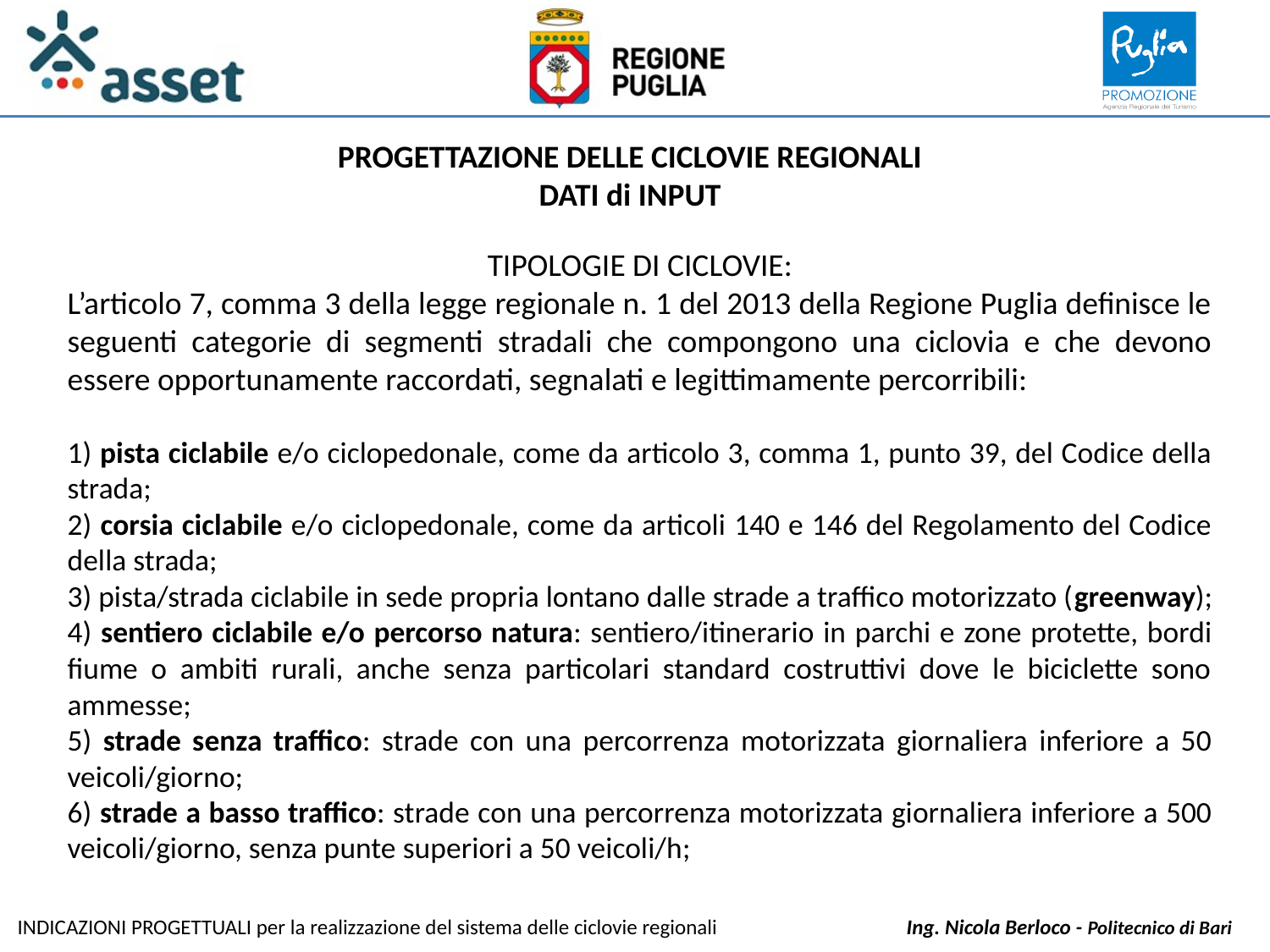

PROGETTAZIONE DELLE CICLOVIE REGIONALI
DATI di INPUT
TIPOLOGIE DI CICLOVIE:
L’articolo 7, comma 3 della legge regionale n. 1 del 2013 della Regione Puglia definisce le seguenti categorie di segmenti stradali che compongono una ciclovia e che devono essere opportunamente raccordati, segnalati e legittimamente percorribili:

1) pista ciclabile e/o ciclopedonale, come da articolo 3, comma 1, punto 39, del Codice della strada;
2) corsia ciclabile e/o ciclopedonale, come da articoli 140 e 146 del Regolamento del Codice della strada;
3) pista/strada ciclabile in sede propria lontano dalle strade a traffico motorizzato (greenway);
4) sentiero ciclabile e/o percorso natura: sentiero/itinerario in parchi e zone protette, bordi fiume o ambiti rurali, anche senza particolari standard costruttivi dove le biciclette sono ammesse;
5) strade senza traffico: strade con una percorrenza motorizzata giornaliera inferiore a 50 veicoli/giorno;
6) strade a basso traffico: strade con una percorrenza motorizzata giornaliera inferiore a 500 veicoli/giorno, senza punte superiori a 50 veicoli/h;
INDICAZIONI PROGETTUALI per la realizzazione del sistema delle ciclovie regionali		Ing. Nicola Berloco - Politecnico di Bari